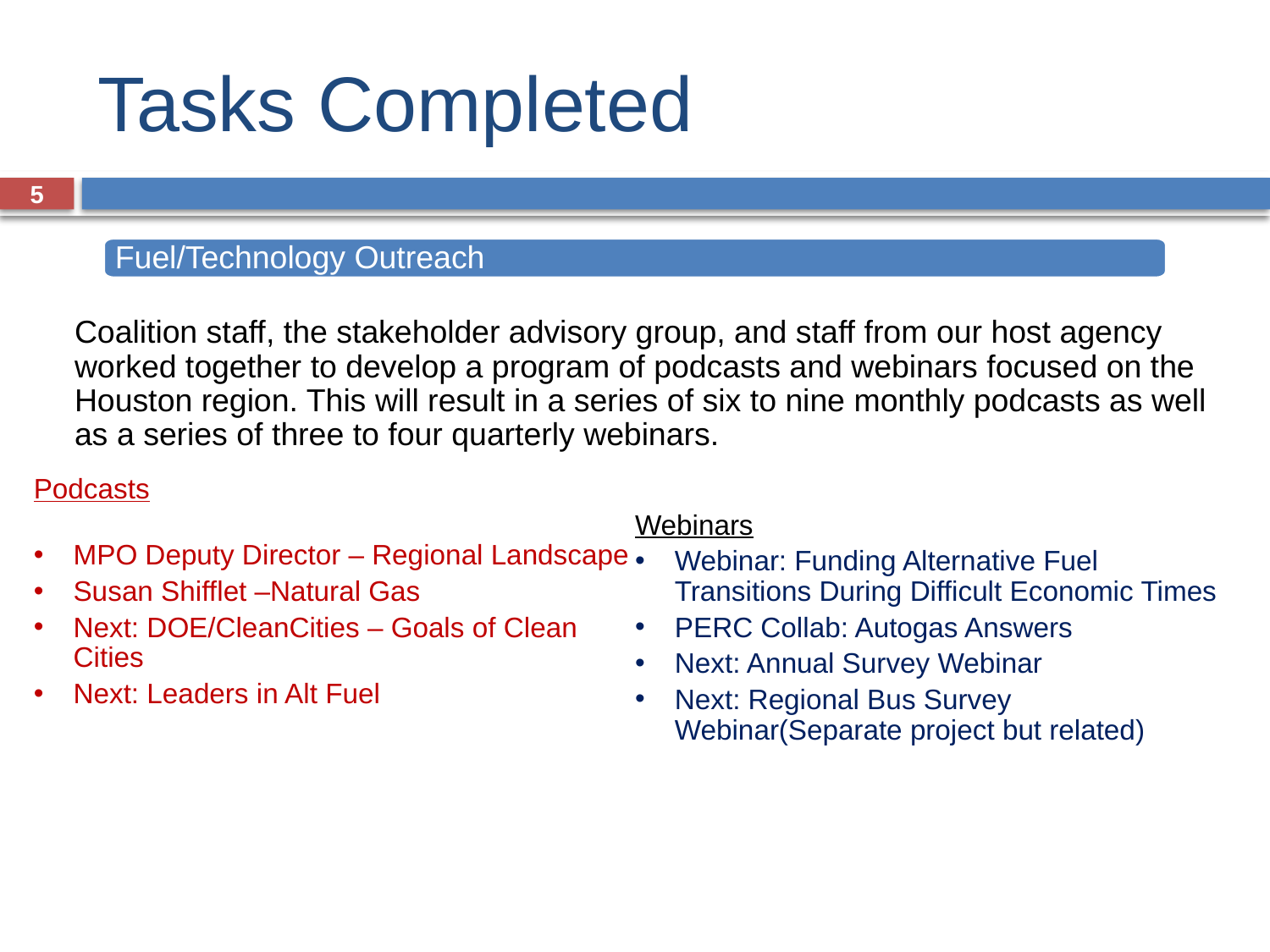

# Tasks Completed
5
Fuel/Technology Outreach

Coalition staff, the stakeholder advisory group, and staff from our host agency worked together to develop a program of podcasts and webinars focused on the Houston region. This will result in a series of six to nine monthly podcasts as well as a series of three to four quarterly webinars.

Podcasts
MPO Deputy Director – Regional Landscape
Susan Shifflet –Natural Gas
Next: DOE/CleanCities – Goals of Clean Cities
Next: Leaders in Alt Fuel

Webinars
Webinar: Funding Alternative Fuel Transitions During Difficult Economic Times
PERC Collab: Autogas Answers
Next: Annual Survey Webinar
Next: Regional Bus Survey Webinar(Separate project but related)